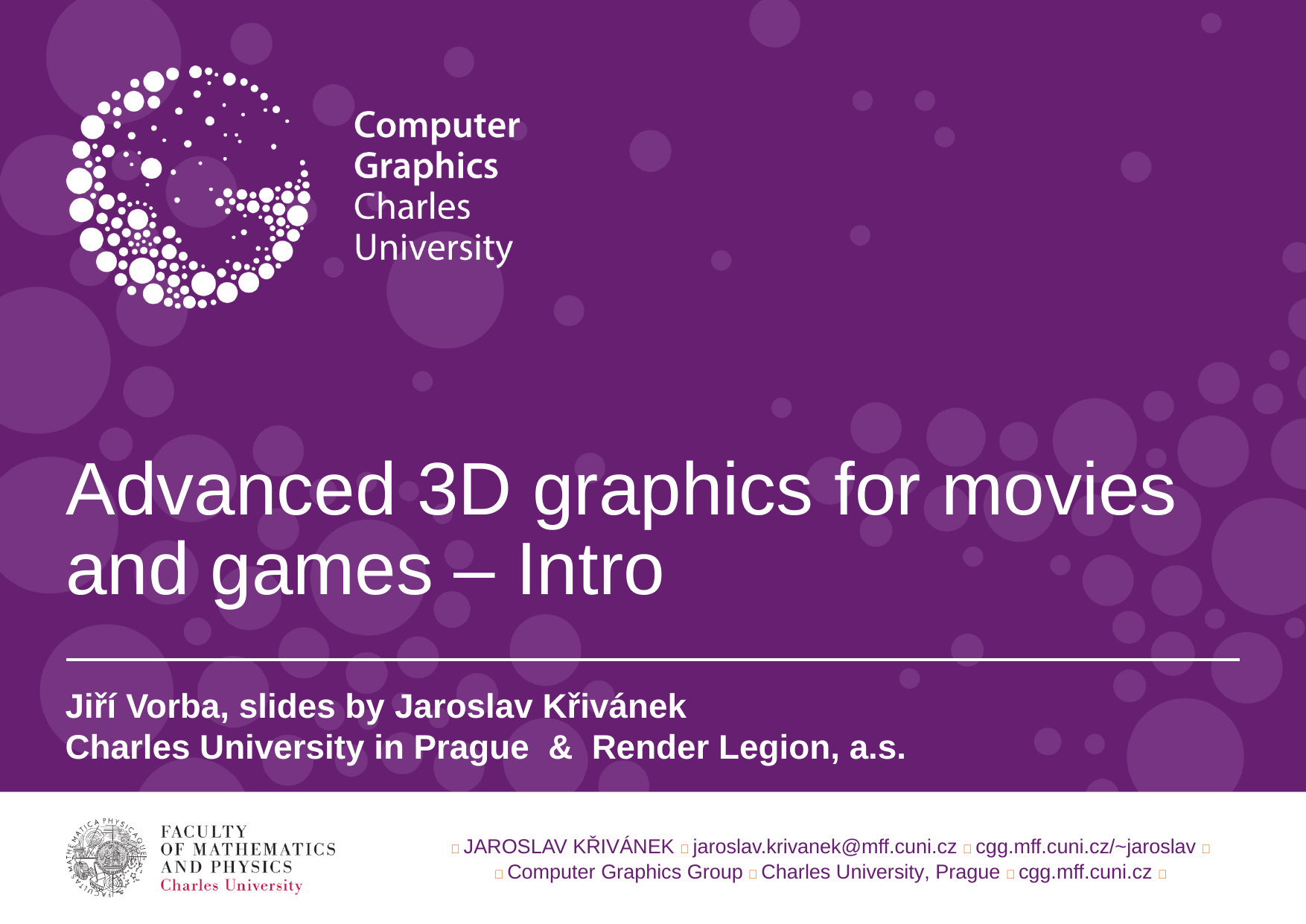

# Advanced 3D graphics for movies and games – Intro
Jiří Vorba, slides by Jaroslav Křivánek
Charles University in Prague  &  Render Legion, a.s.